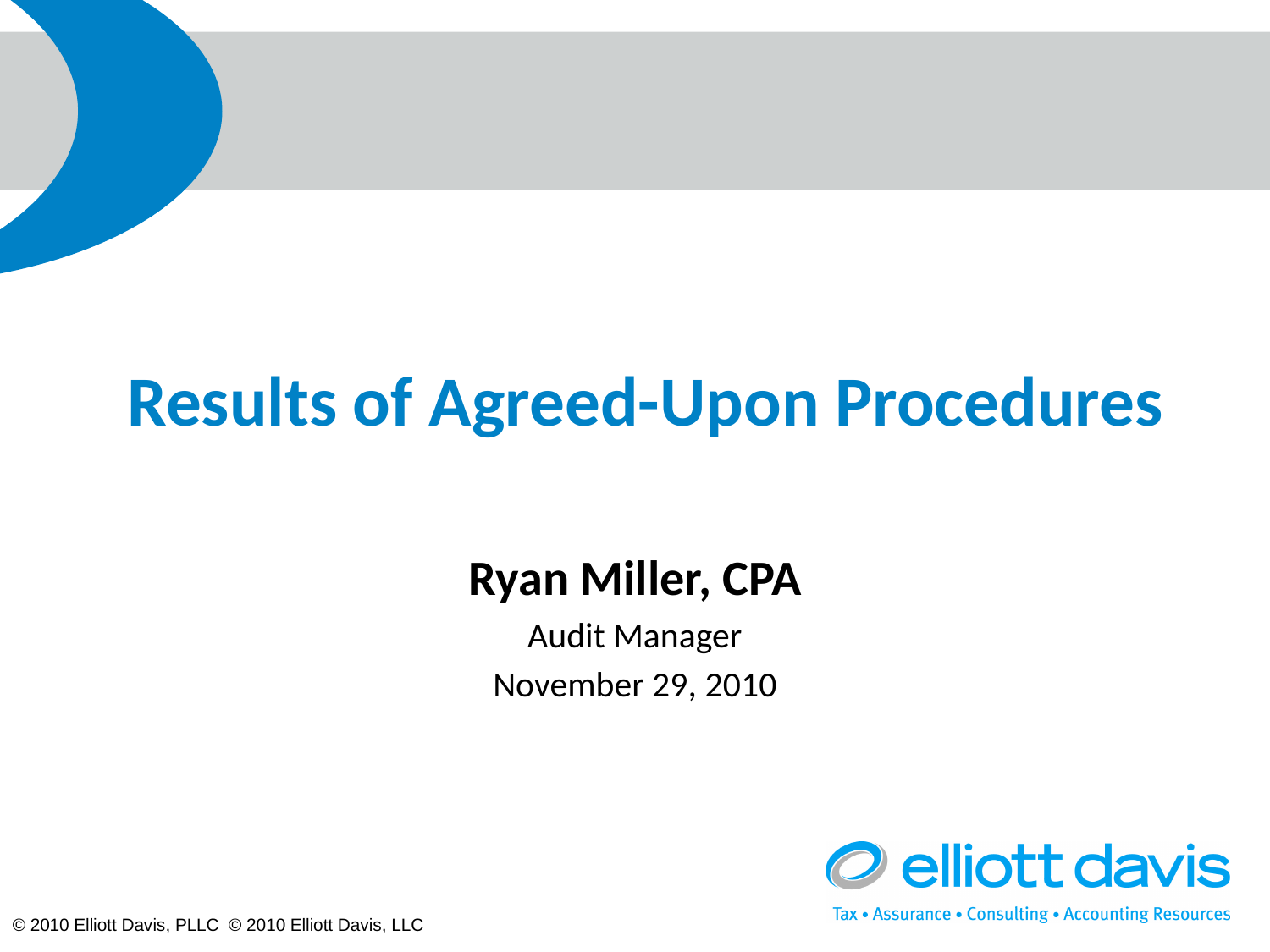

# Results of Agreed-Upon Procedures
Ryan Miller, CPA
Audit Manager
November 29, 2010